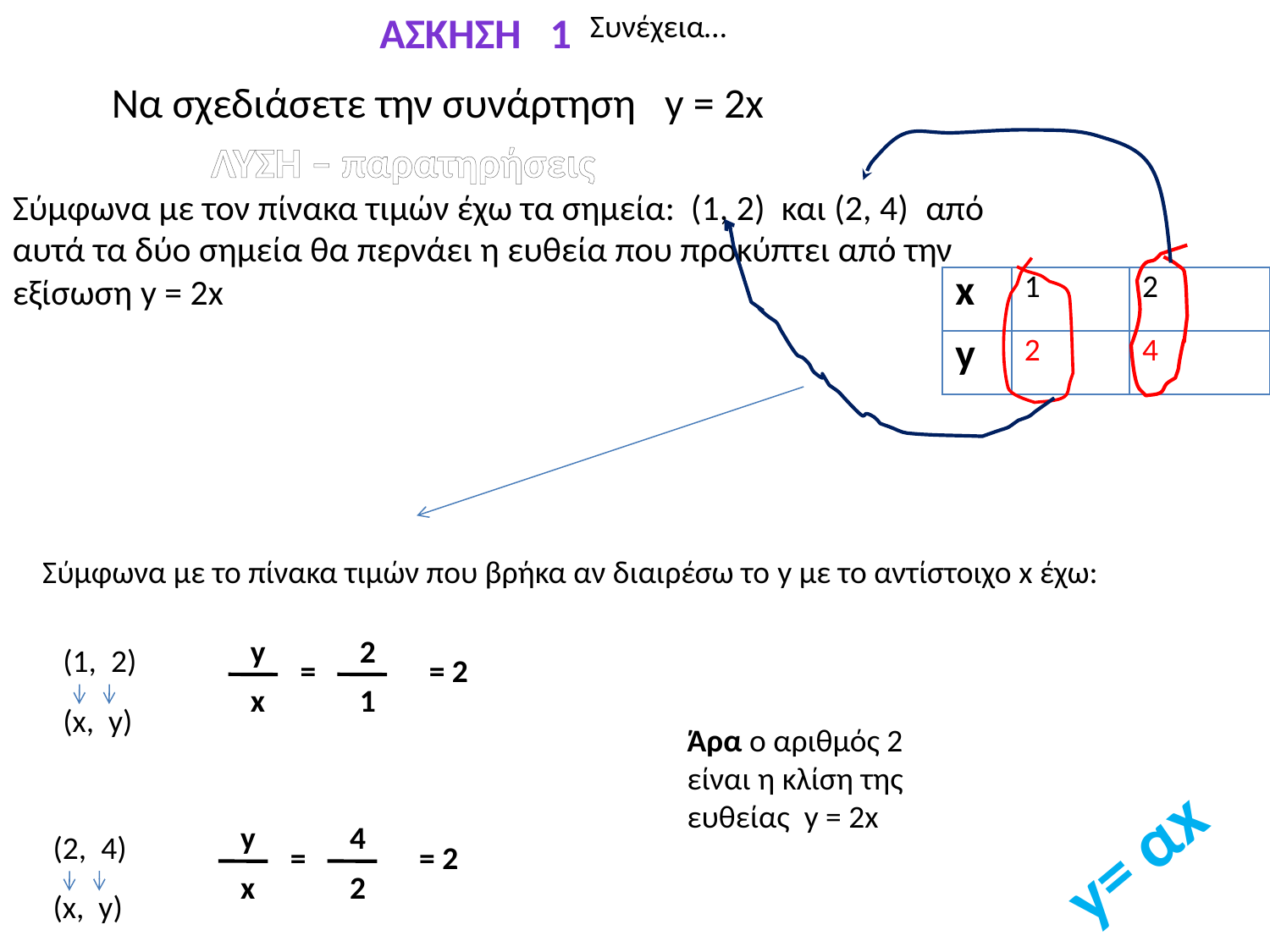

Άσκηση   1
Συνέχεια…
Να σχεδιάσετε την συνάρτηση   y = 2x
ΛΥΣΗ – παρατηρήσεις

Σύμφωνα με τον πίνακα τιμών έχω τα σημεία:  (1, 2)  και (2, 4)  από αυτά τα δύο σημεία θα περνάει η ευθεία που προκύπτει από την εξίσωση y = 2x

| x | 1 | 2 |
| --- | --- | --- |
| y | 2 | 4 |
Σύμφωνα με το πίνακα τιμών που βρήκα αν διαιρέσω το y με το αντίστοιχο x έχω:
y
2
(1,  2)
=
= 2
x
1
(x,  y)
Άρα ο αριθμός 2 είναι η κλίση της ευθείας  y = 2x
y= αx
y
4
(2,  4)
=
= 2
x
2
(x,  y)